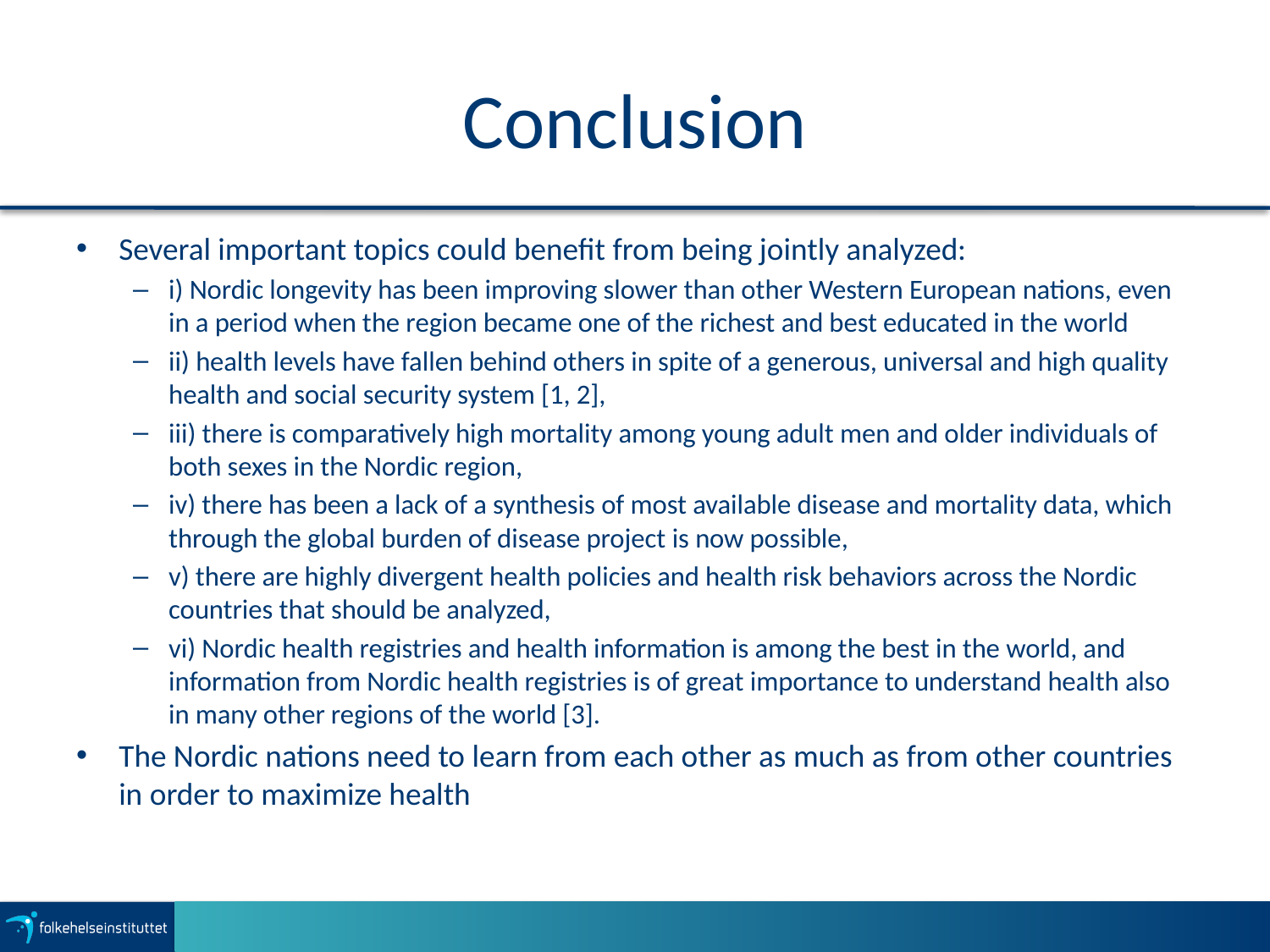

# Conclusion
Several important topics could benefit from being jointly analyzed:
i) Nordic longevity has been improving slower than other Western European nations, even in a period when the region became one of the richest and best educated in the world
ii) health levels have fallen behind others in spite of a generous, universal and high quality health and social security system [1, 2],
iii) there is comparatively high mortality among young adult men and older individuals of both sexes in the Nordic region,
iv) there has been a lack of a synthesis of most available disease and mortality data, which through the global burden of disease project is now possible,
v) there are highly divergent health policies and health risk behaviors across the Nordic countries that should be analyzed,
vi) Nordic health registries and health information is among the best in the world, and information from Nordic health registries is of great importance to understand health also in many other regions of the world [3].
The Nordic nations need to learn from each other as much as from other countries in order to maximize health